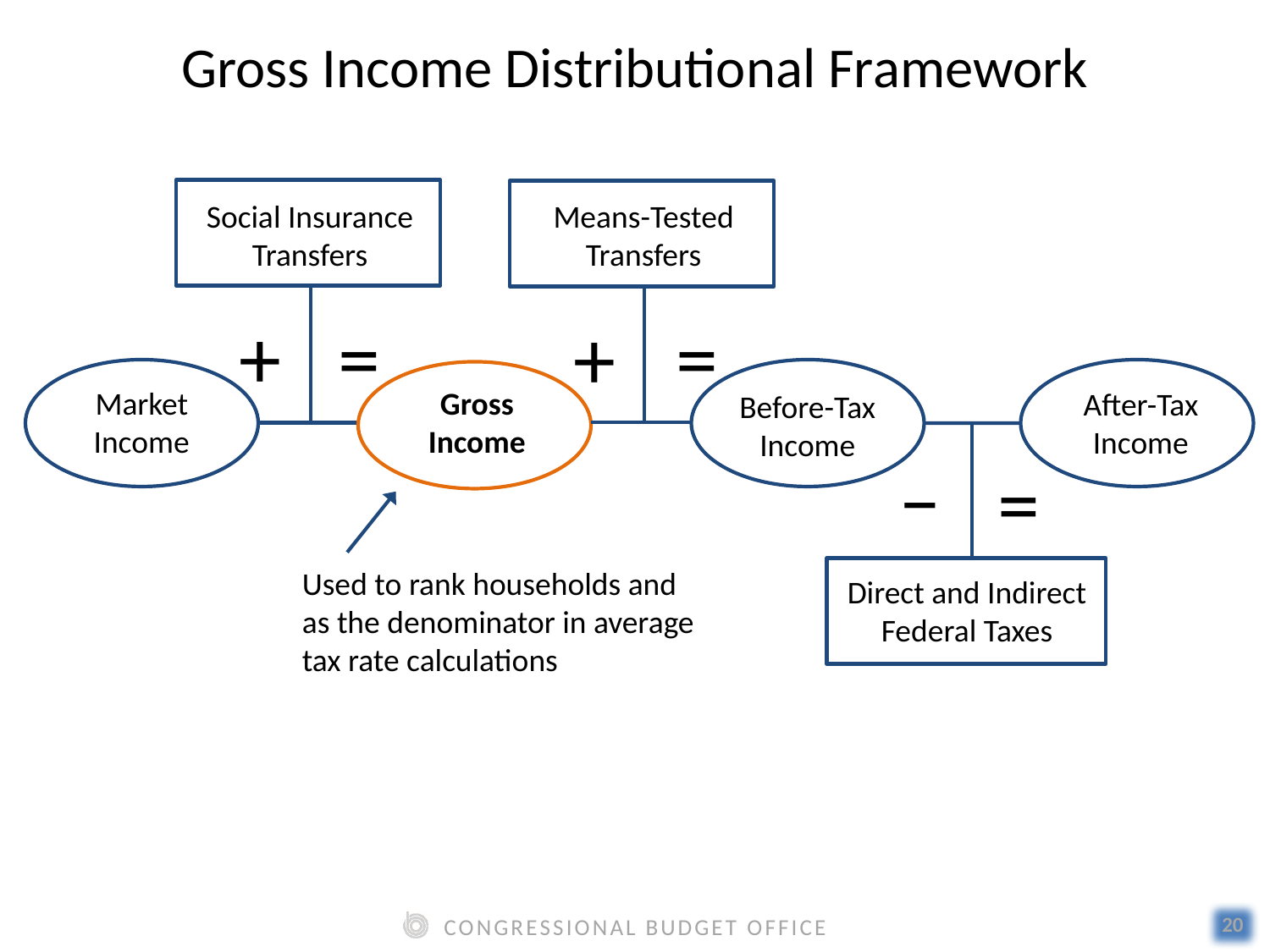

Gross Income Distributional Framework

Social Insurance
Transfers

Market
Income
After-Tax
Income
Before-Tax
Income
Direct and Indirect
Federal Taxes

Means-Tested
Transfers
=
+
=
+

Gross
Income
‒
=
Used to rank households and
as the denominator in average
tax rate calculations